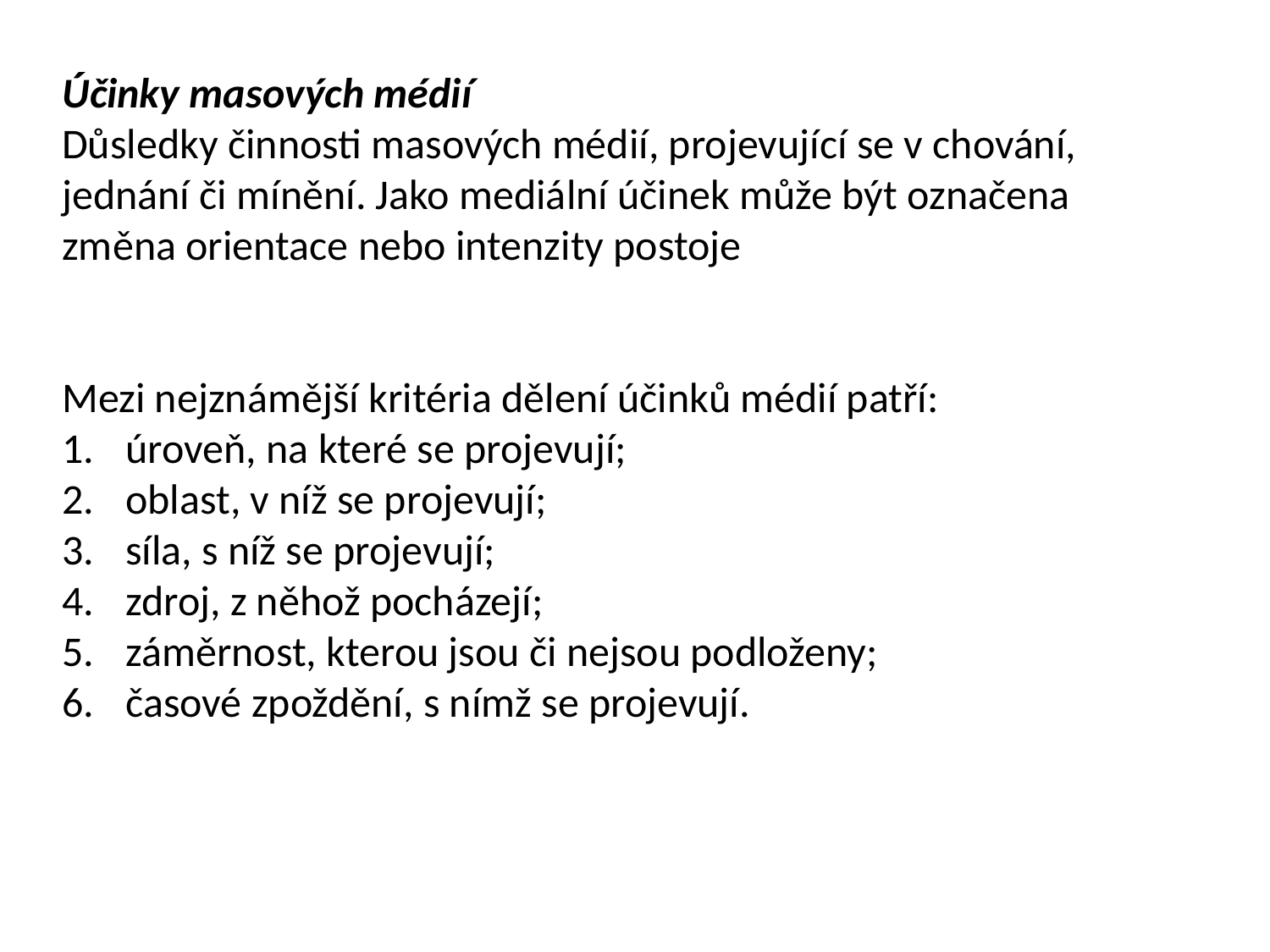

Účinky masových médií
Důsledky činnosti masových médií, projevující se v chování, jednání či mínění. Jako mediální účinek může být označena změna orientace nebo intenzity postoje

Mezi nejznámější kritéria dělení účinků médií patří:
úroveň, na které se projevují;
oblast, v níž se projevují;
síla, s níž se projevují;
zdroj, z něhož pocházejí;
záměrnost, kterou jsou či nejsou podloženy;
časové zpoždění, s nímž se projevují.